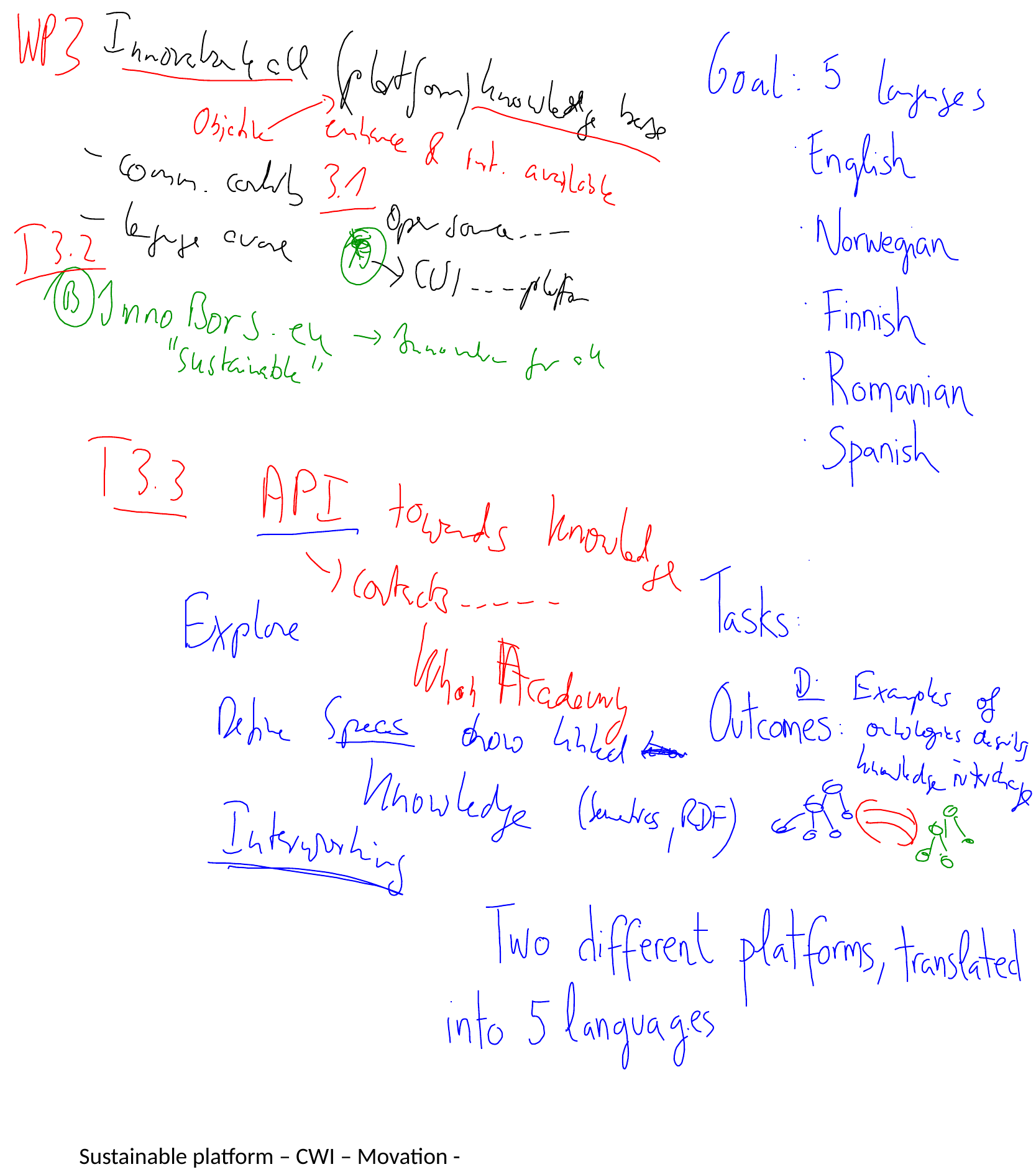

Sustainable platform – CWI – Movation -